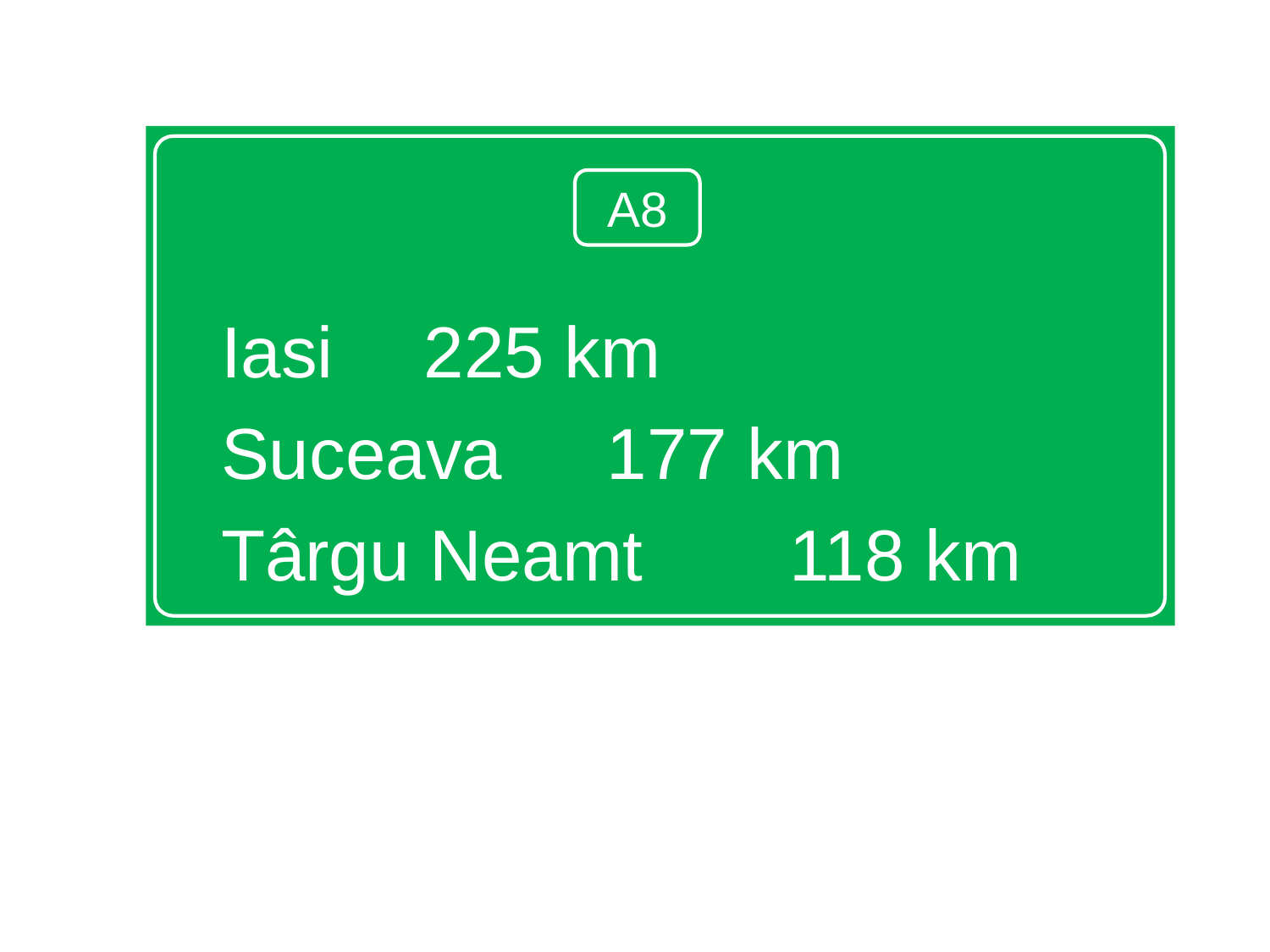

Iasi					 225 km
Suceava			 177 km
Târgu Neamt		 118 km

A8